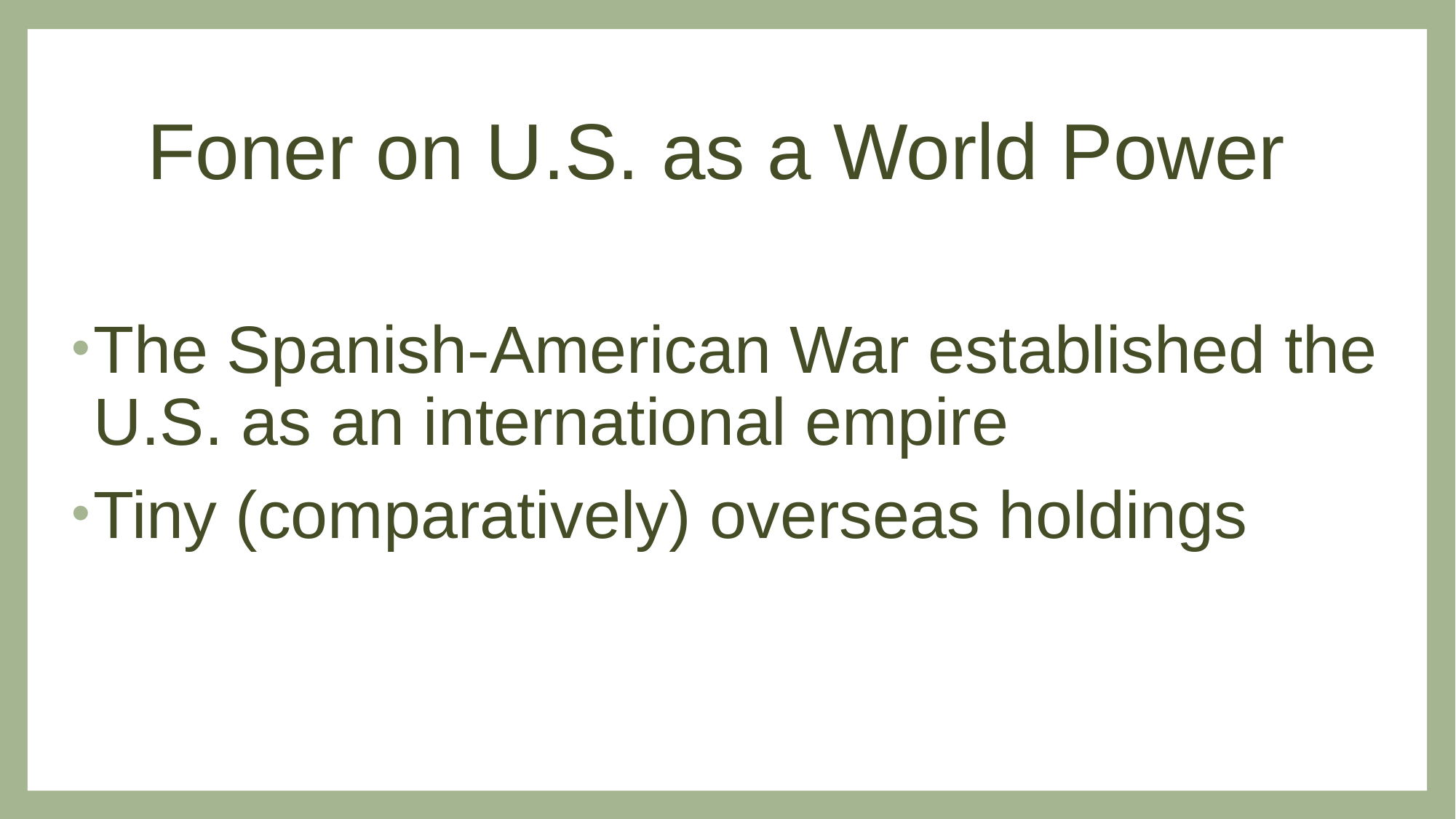

# Foner on U.S. as a World Power
The Spanish-American War established the U.S. as an international empire
Tiny (comparatively) overseas holdings